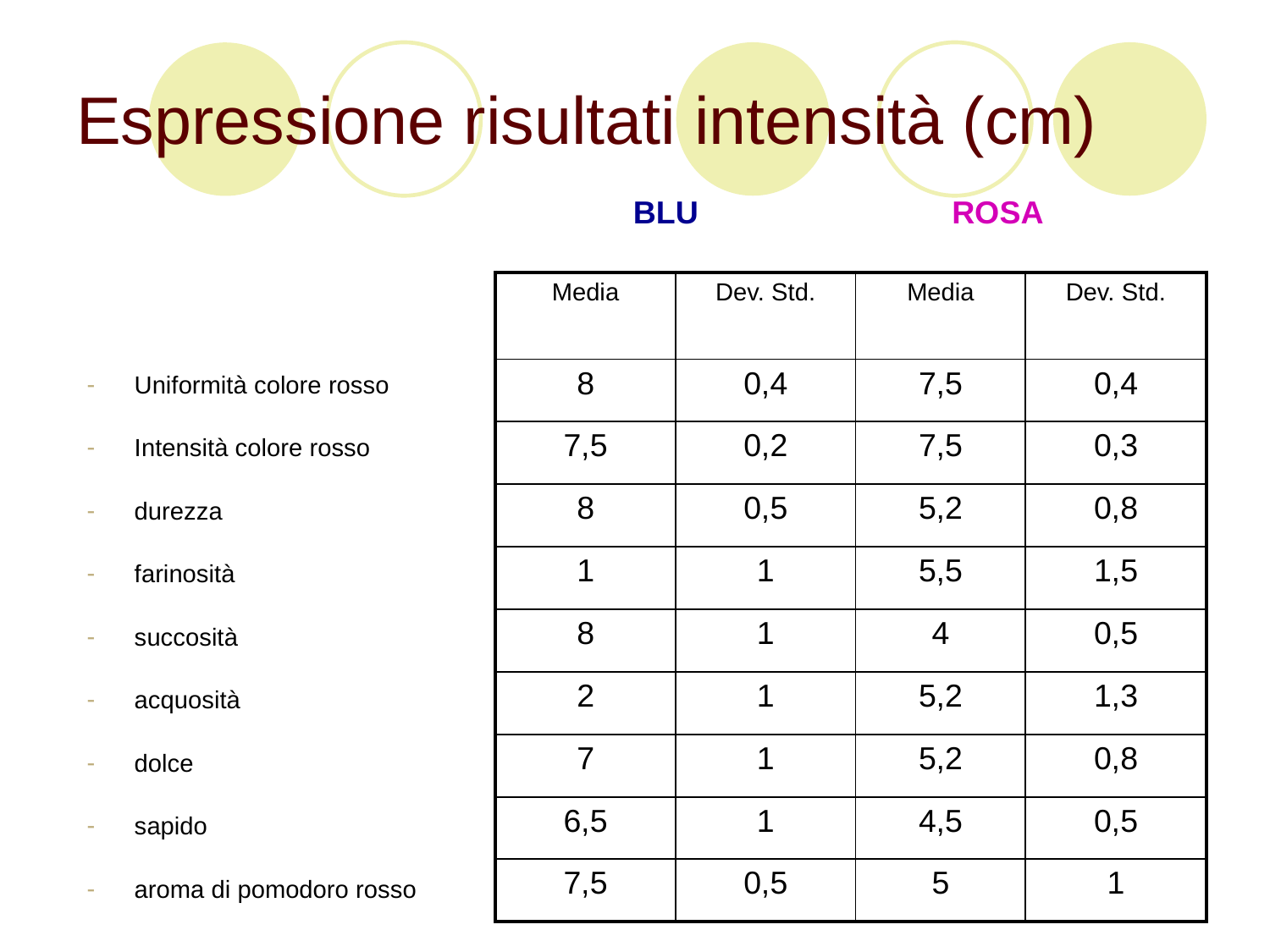

# Espressione risultati intensità (cm)
             BLU		      ROSA
| Media | Dev. Std. | Media | Dev. Std. |
| --- | --- | --- | --- |
| 8 | 0,4 | 7,5 | 0,4 |
| 7,5 | 0,2 | 7,5 | 0,3 |
| 8 | 0,5 | 5,2 | 0,8 |
| 1 | 1 | 5,5 | 1,5 |
| 8 | 1 | 4 | 0,5 |
| 2 | 1 | 5,2 | 1,3 |
| 7 | 1 | 5,2 | 0,8 |
| 6,5 | 1 | 4,5 | 0,5 |
| 7,5 | 0,5 | 5 | 1 |
Uniformità colore rosso

Intensità colore rosso

durezza

farinosità

succosità

acquosità

dolce

sapido

aroma di pomodoro rosso